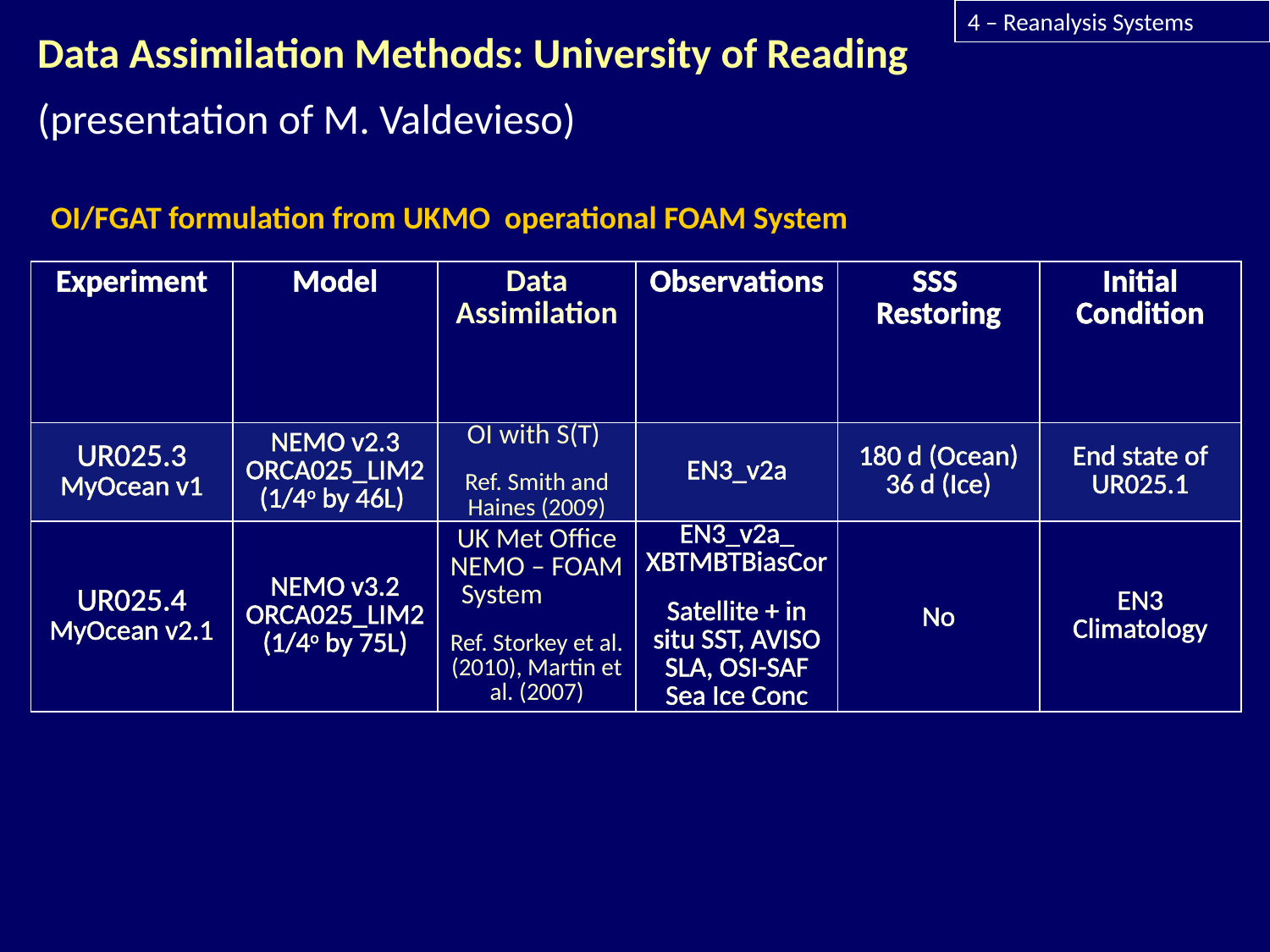

4 – Reanalysis Systems
Data Assimilation Methods: University of Reading
(presentation of M. Valdevieso)
OI/FGAT formulation from UKMO  operational FOAM System
| Experiment | Model | Data Assimilation | Observations | SSS Restoring | Initial Condition |
| --- | --- | --- | --- | --- | --- |
| UR025.3 MyOcean v1 | NEMO v2.3 ORCA025\_LIM2(1/4o by 46L) | OI with S(T) Ref. Smith and Haines (2009) | EN3\_v2a | 180 d (Ocean) 36 d (Ice) | End state of UR025.1 |
| UR025.4 MyOcean v2.1 | NEMO v3.2 ORCA025\_LIM2 (1/4o by 75L) | UK Met Office NEMO – FOAM System Ref. Storkey et al. (2010), Martin et al. (2007) | EN3\_v2a\_ XBTMBTBiasCor Satellite + in situ SST, AVISO SLA, OSI-SAF Sea Ice Conc | No | EN3 Climatology |